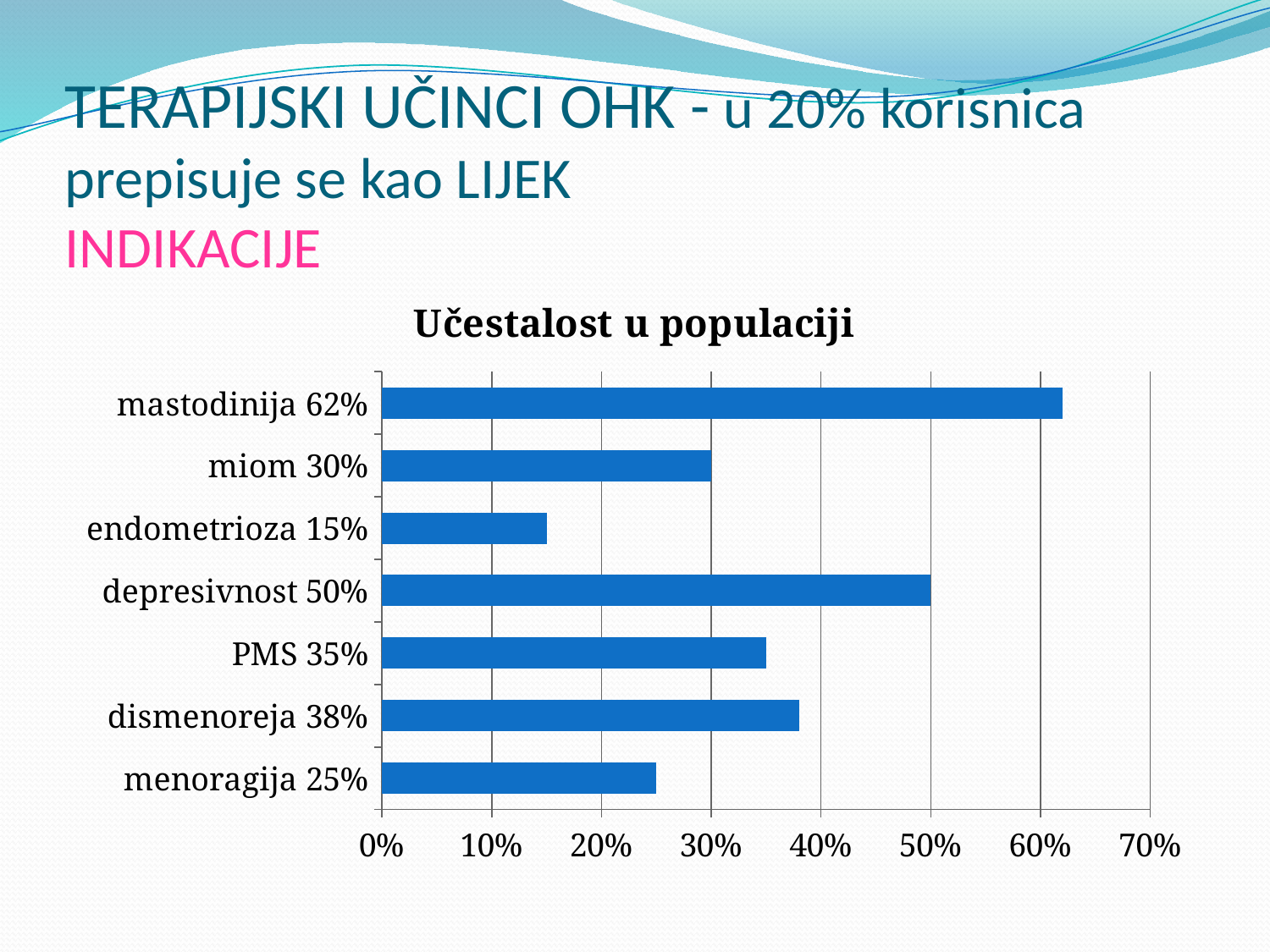

# TERAPIJSKI UČINCI OHK - u 20% korisnica prepisuje se kao LIJEK INDIKACIJE

### Chart:

| Category | Učestalost u populaciji |
|---|---|
| menoragija 25% | 0.25 |
| dismenoreja 38% | 0.3800000000000011 |
| PMS 35% | 0.3500000000000003 |
| depresivnost 50% | 0.5 |
| endometrioza 15% | 0.15000000000000024 |
| miom 30% | 0.3000000000000003 |
| mastodinija 62% | 0.620000000000002 |